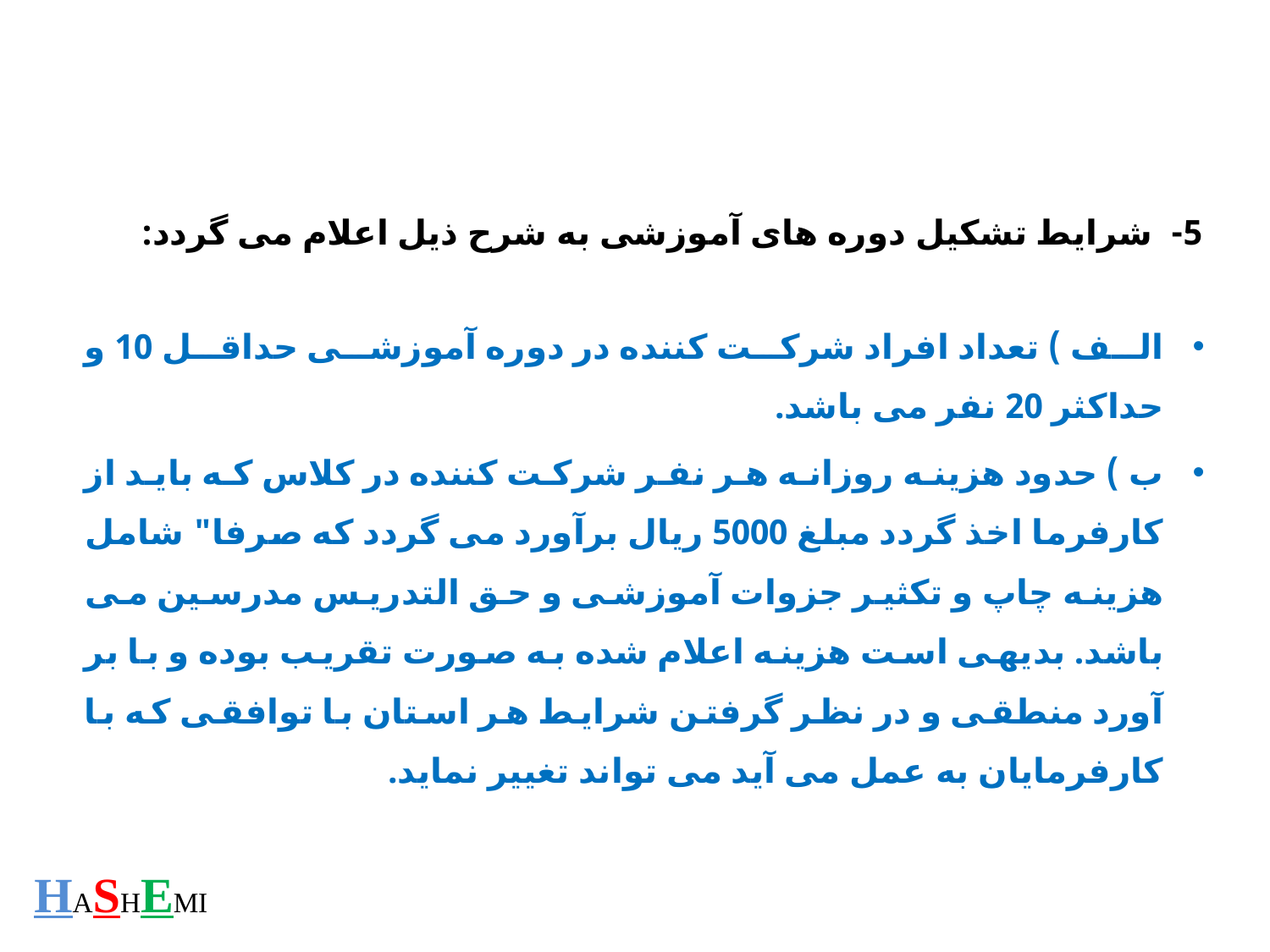

5-  شرایط تشکیل دوره های آموزشی به شرح ذیل اعلام می گردد:

الف ) تعداد افراد شرکت کننده در دوره آموزشی حداقل 10 و حداکثر 20 نفر می باشد.
ب ) حدود هزینه روزانه هر نفر شرکت کننده در کلاس که باید از کارفرما اخذ گردد مبلغ 5000 ریال برآورد می گردد که صرفا" شامل هزینه چاپ و تکثیر جزوات آموزشی و حق التدریس مدرسین می باشد. بدیهی است هزینه اعلام شده به صورت تقریب بوده و با بر آورد منطقی و در نظر گرفتن شرایط هر استان با توافقی که با کارفرمایان به عمل می آید می تواند تغییر نماید.

HASHEMI